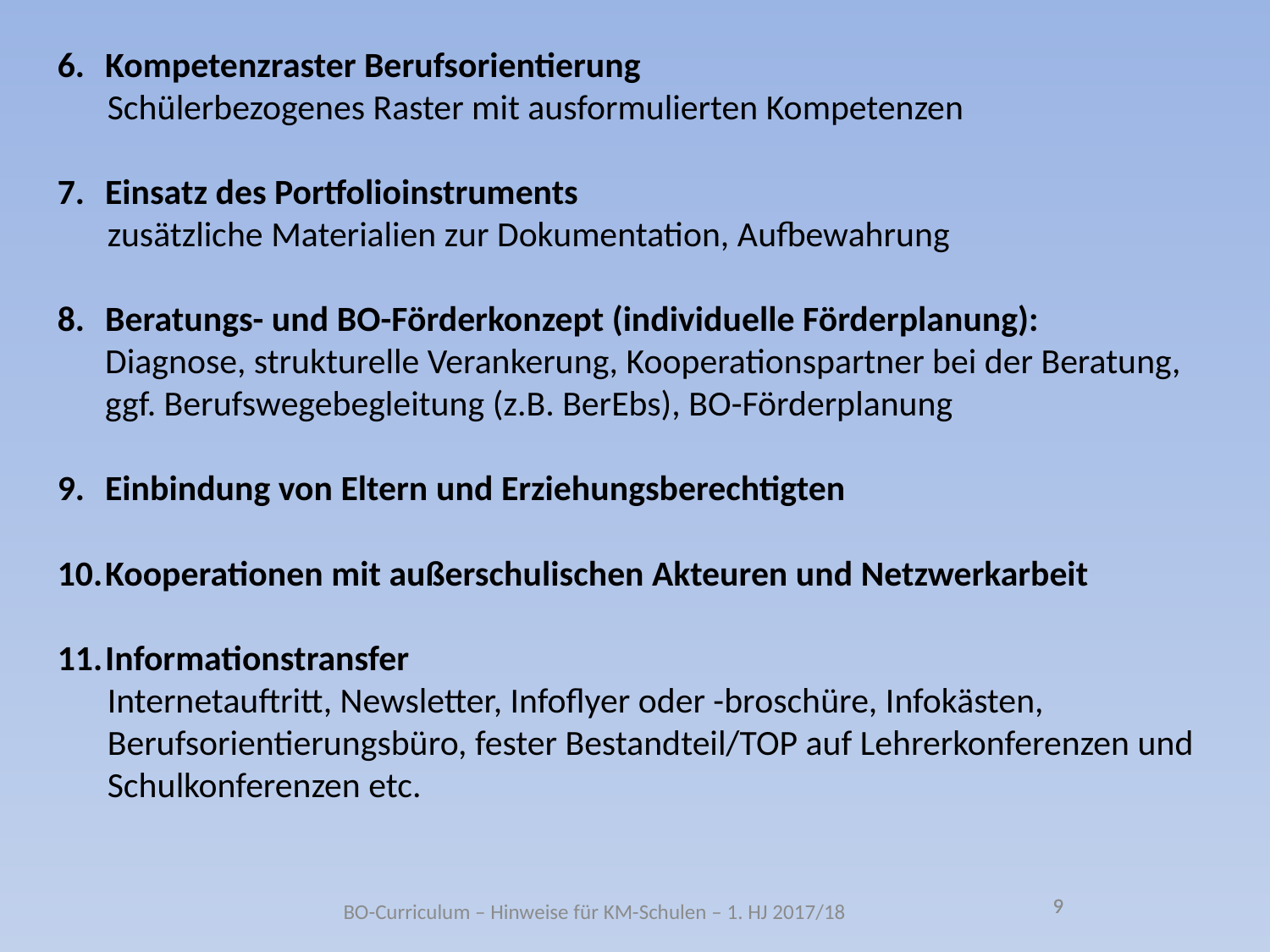

Kompetenzraster Berufsorientierung
Schülerbezogenes Raster mit ausformulierten Kompetenzen

Einsatz des Portfolioinstruments
zusätzliche Materialien zur Dokumentation, Aufbewahrung

Beratungs- und BO-Förderkonzept (individuelle Förderplanung):
Diagnose, strukturelle Verankerung, Kooperationspartner bei der Beratung, ggf. Berufswegebegleitung (z.B. BerEbs), BO-Förderplanung

Einbindung von Eltern und Erziehungsberechtigten

Kooperationen mit außerschulischen Akteuren und Netzwerkarbeit

Informationstransfer
Internetauftritt, Newsletter, Infoflyer oder -broschüre, Infokästen, Berufsorientierungsbüro, fester Bestandteil/TOP auf Lehrerkonferenzen und Schulkonferenzen etc.
9
9